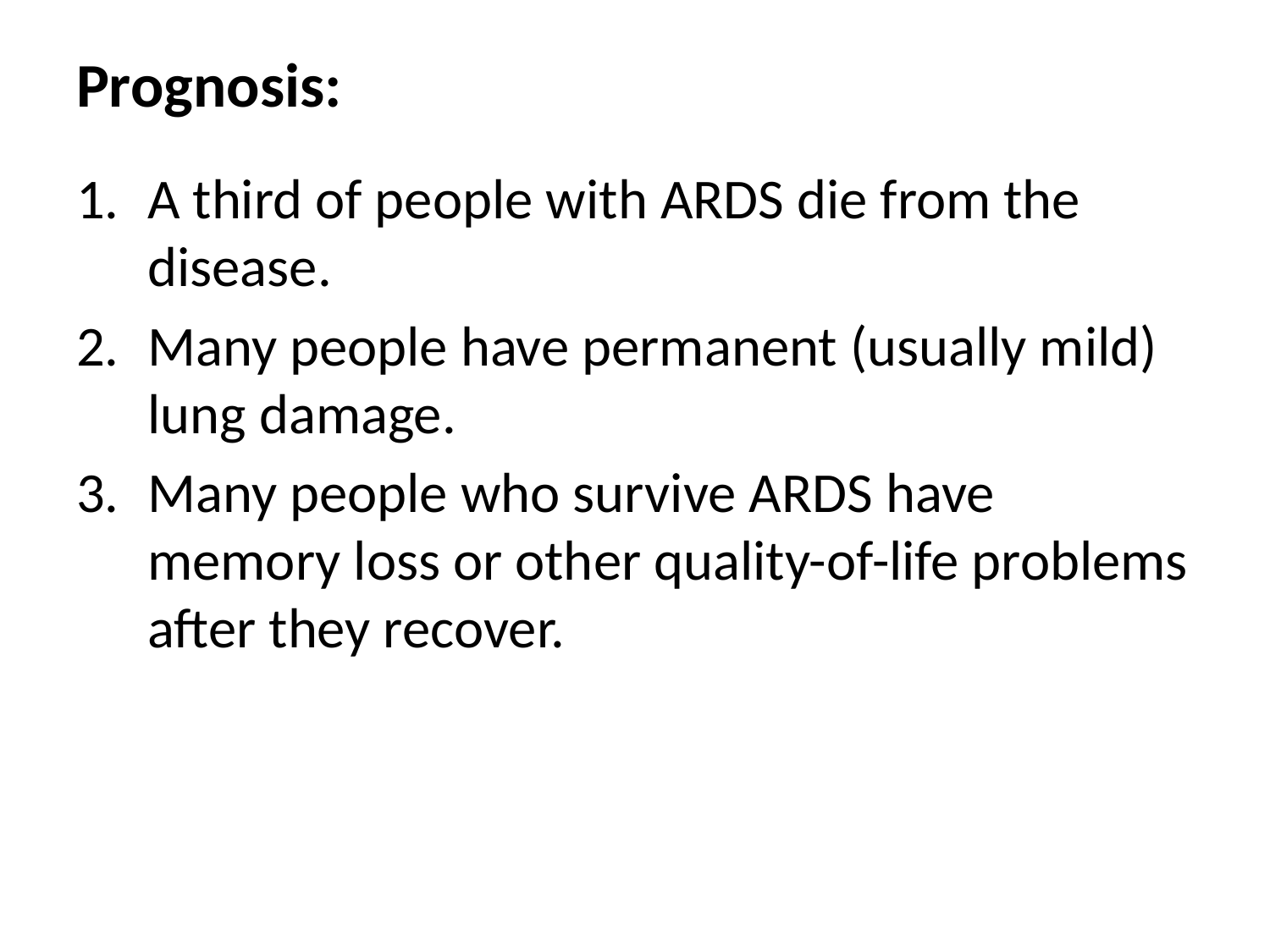

# Prognosis:
A third of people with ARDS die from the disease.
Many people have permanent (usually mild) lung damage.
Many people who survive ARDS have memory loss or other quality-of-life problems after they recover.